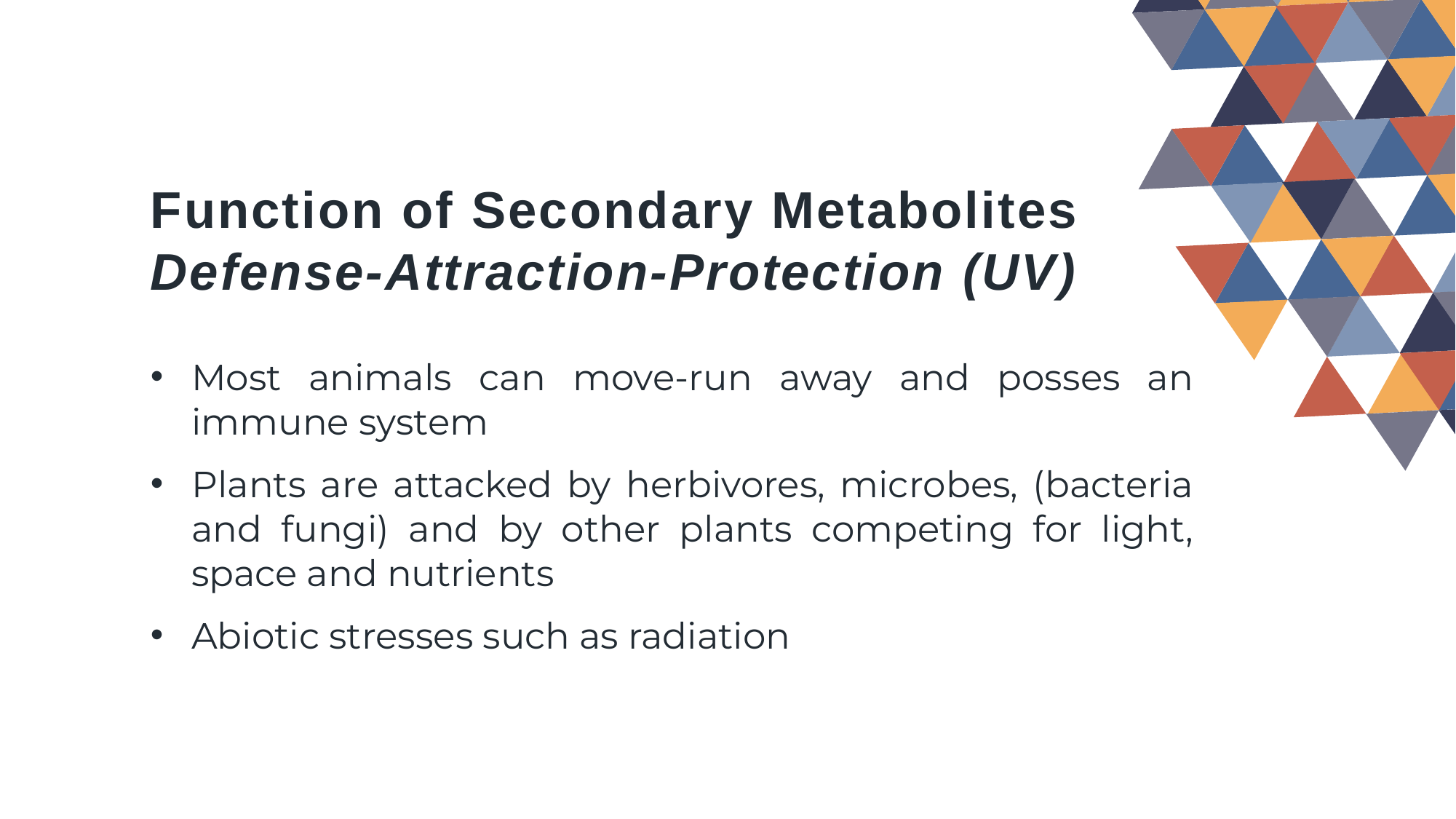

Function of Secondary Metabolites
Defense-Attraction-Protection (UV)
Most animals can move-run away and posses an immune system
Plants are attacked by herbivores, microbes, (bacteria and fungi) and by other plants competing for light, space and nutrients
Abiotic stresses such as radiation